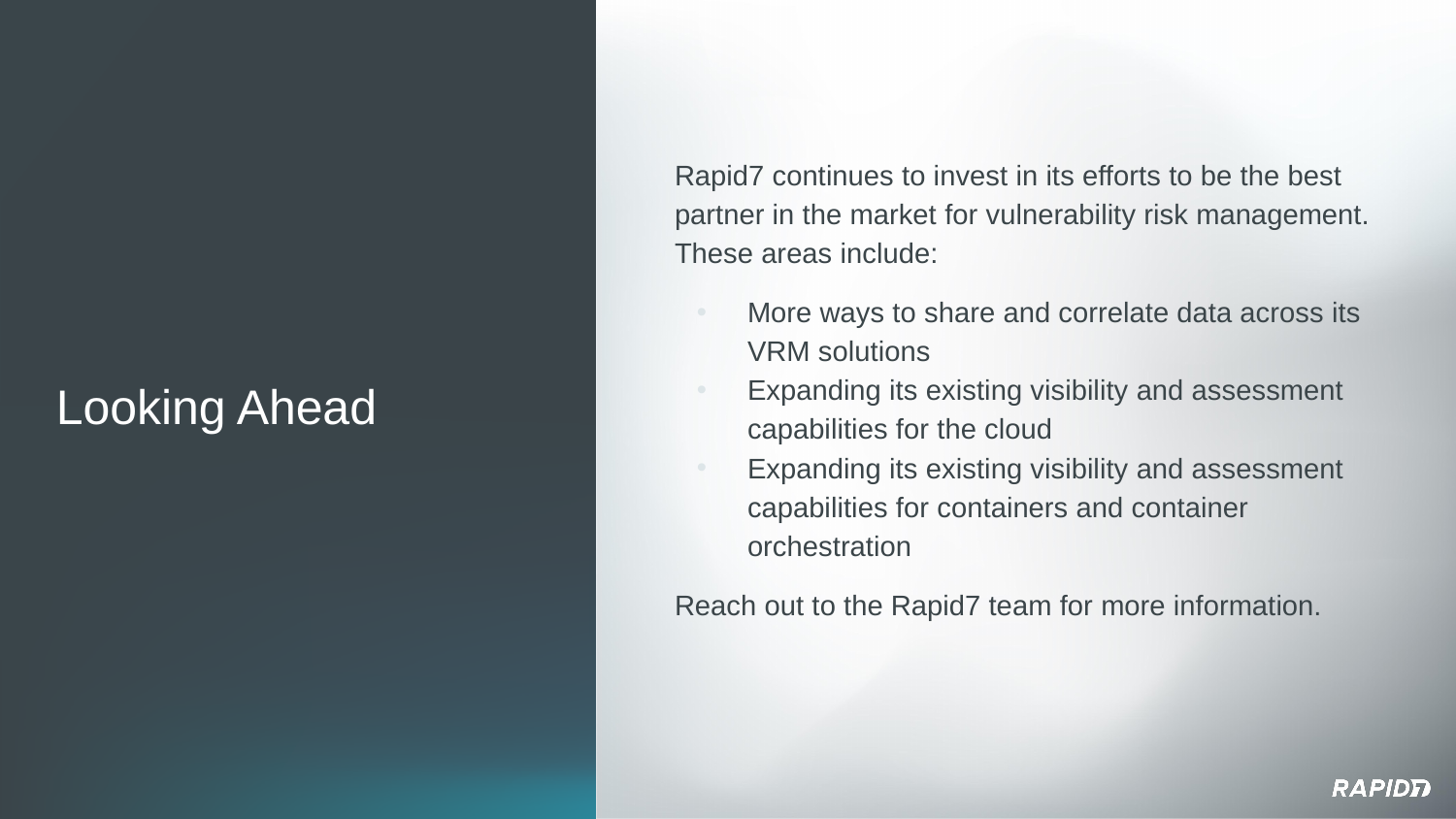

Rapid7 continues to invest in its efforts to be the best partner in the market for vulnerability risk management. These areas include:
More ways to share and correlate data across its VRM solutions
Expanding its existing visibility and assessment capabilities for the cloud
Expanding its existing visibility and assessment capabilities for containers and container orchestration
Reach out to the Rapid7 team for more information.
# Looking Ahead